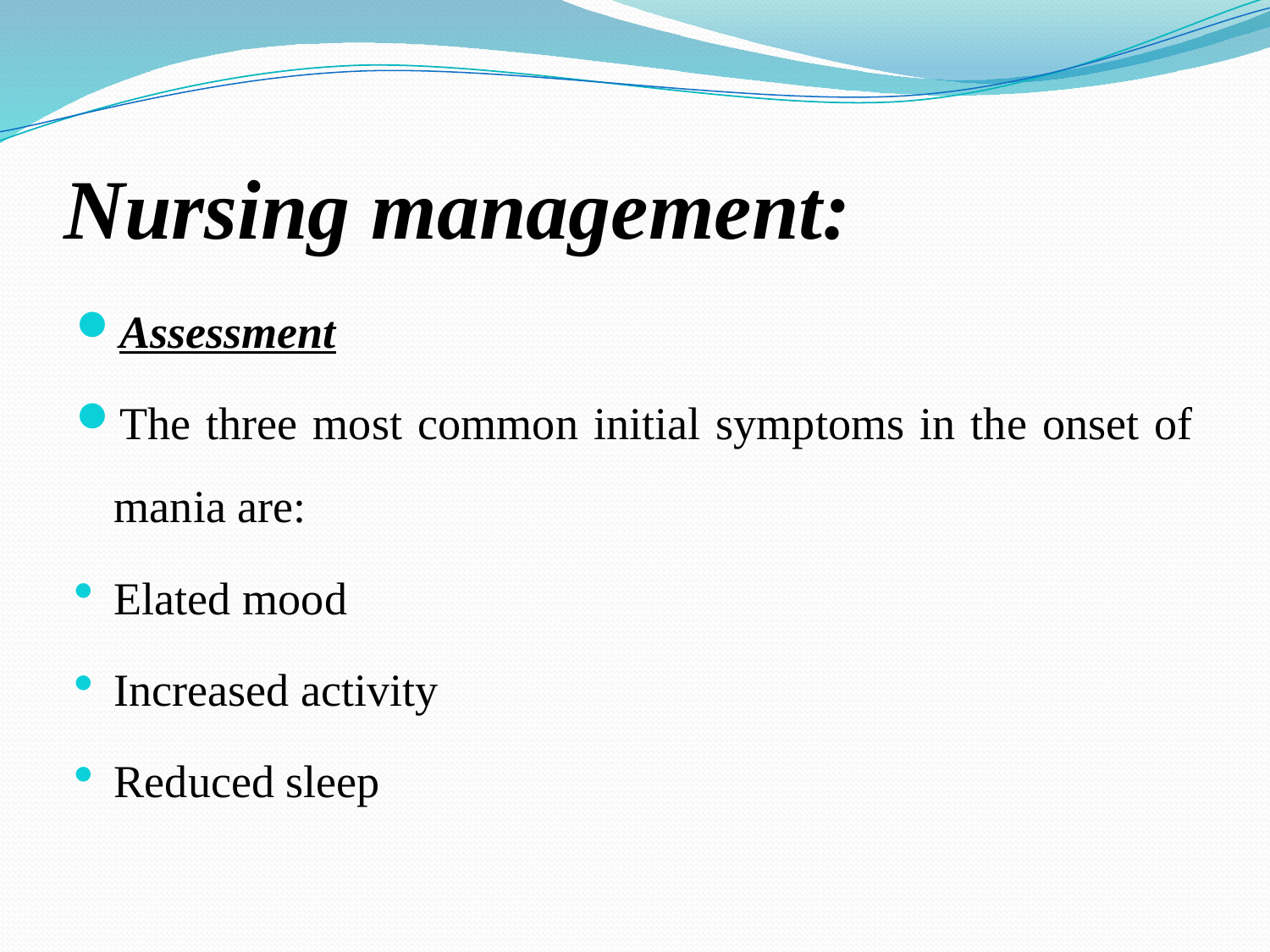

# Nursing management:
Assessment
The three most common initial symptoms in the onset of mania are:
Elated mood
Increased activity
Reduced sleep